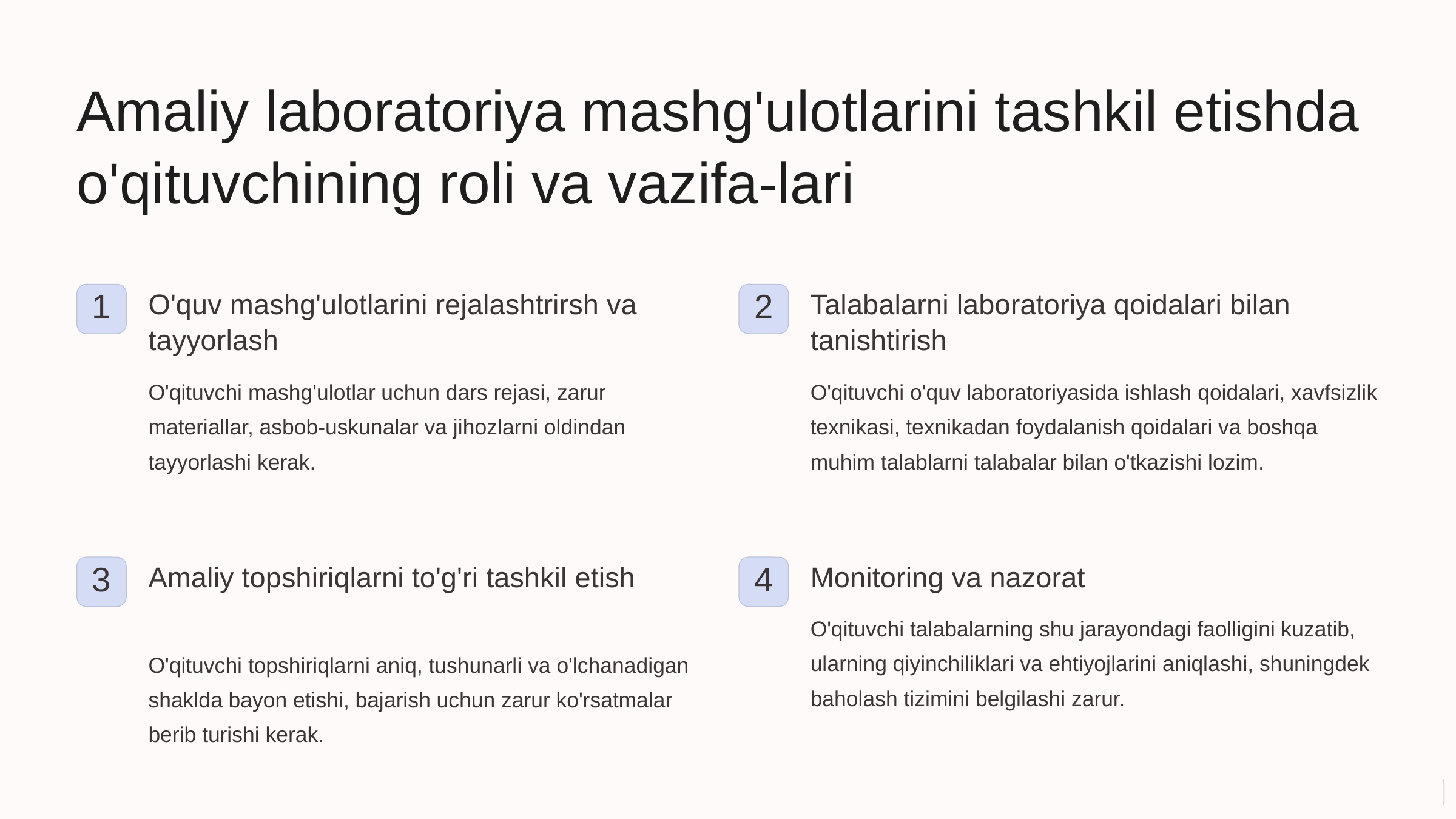

Amaliy laboratoriya mashg'ulotlarini tashkil etishda o'qituvchining roli va vazifa-lari

O'quv mashg'ulotlarini rejalashtrirsh va tayyorlash

Talabalarni laboratoriya qoidalari bilan tanishtirish
1
2
O'qituvchi mashg'ulotlar uchun dars rejasi, zarur materiallar, asbob-uskunalar va jihozlarni oldindan tayyorlashi kerak.
O'qituvchi o'quv laboratoriyasida ishlash qoidalari, xavfsizlik texnikasi, texnikadan foydalanish qoidalari va boshqa muhim talablarni talabalar bilan o'tkazishi lozim.

Amaliy topshiriqlarni to'g'ri tashkil etish

Monitoring va nazorat
3
4
O'qituvchi talabalarning shu jarayondagi faolligini kuzatib, ularning qiyinchiliklari va ehtiyojlarini aniqlashi, shuningdek baholash tizimini belgilashi zarur.
O'qituvchi topshiriqlarni aniq, tushunarli va o'lchanadigan shaklda bayon etishi, bajarish uchun zarur ko'rsatmalar berib turishi kerak.